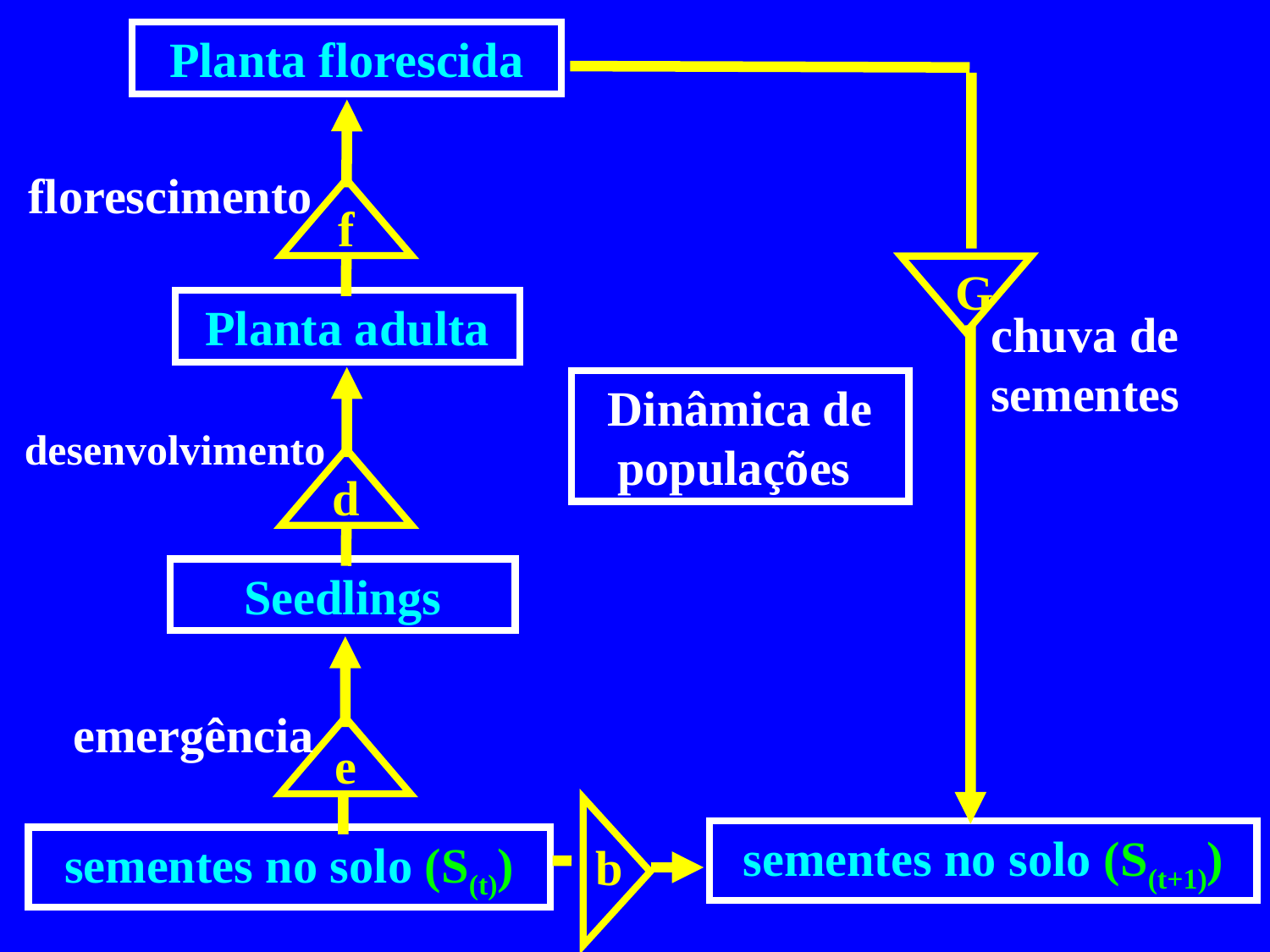

Planta florescida

florescimento

f

G

chuva de sementes

Planta adulta

desenvolvimento

d

Dinâmica de populações
Seedlings

emergência

e

sementes no solo (S(t+1))
b

sementes no solo (S(t))